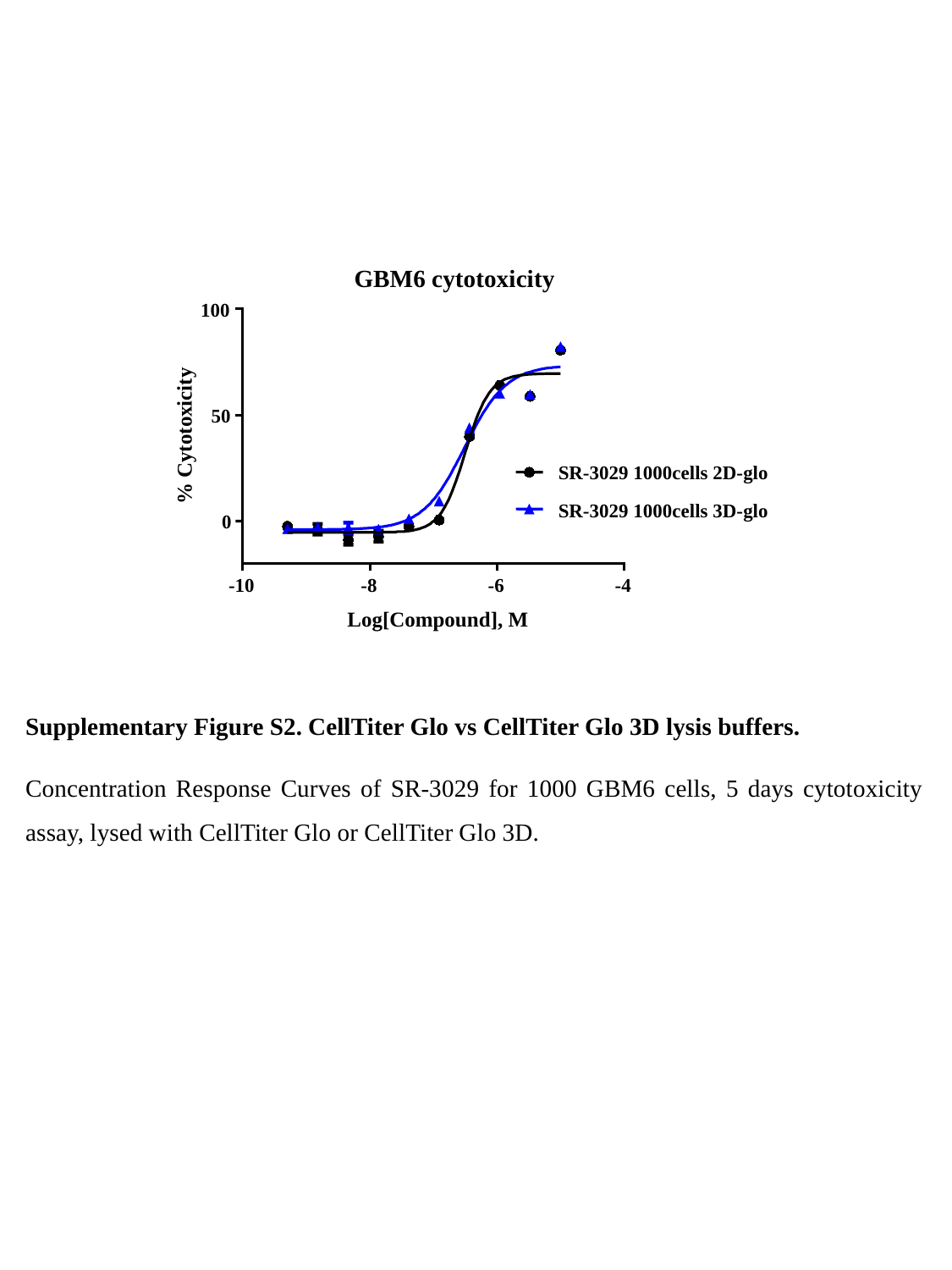

GBM6 cytotoxicity
100

50

% Cytotoxicity

SR-3029 1000cells 2D-glo

SR-3029 1000cells 3D-glo

0

-10
-8
-6
-4
Log[Compound], M
Supplementary Figure S2. CellTiter Glo vs CellTiter Glo 3D lysis buffers.
Concentration Response Curves of SR-3029 for 1000 GBM6 cells, 5 days cytotoxicity assay, lysed with CellTiter Glo or CellTiter Glo 3D.